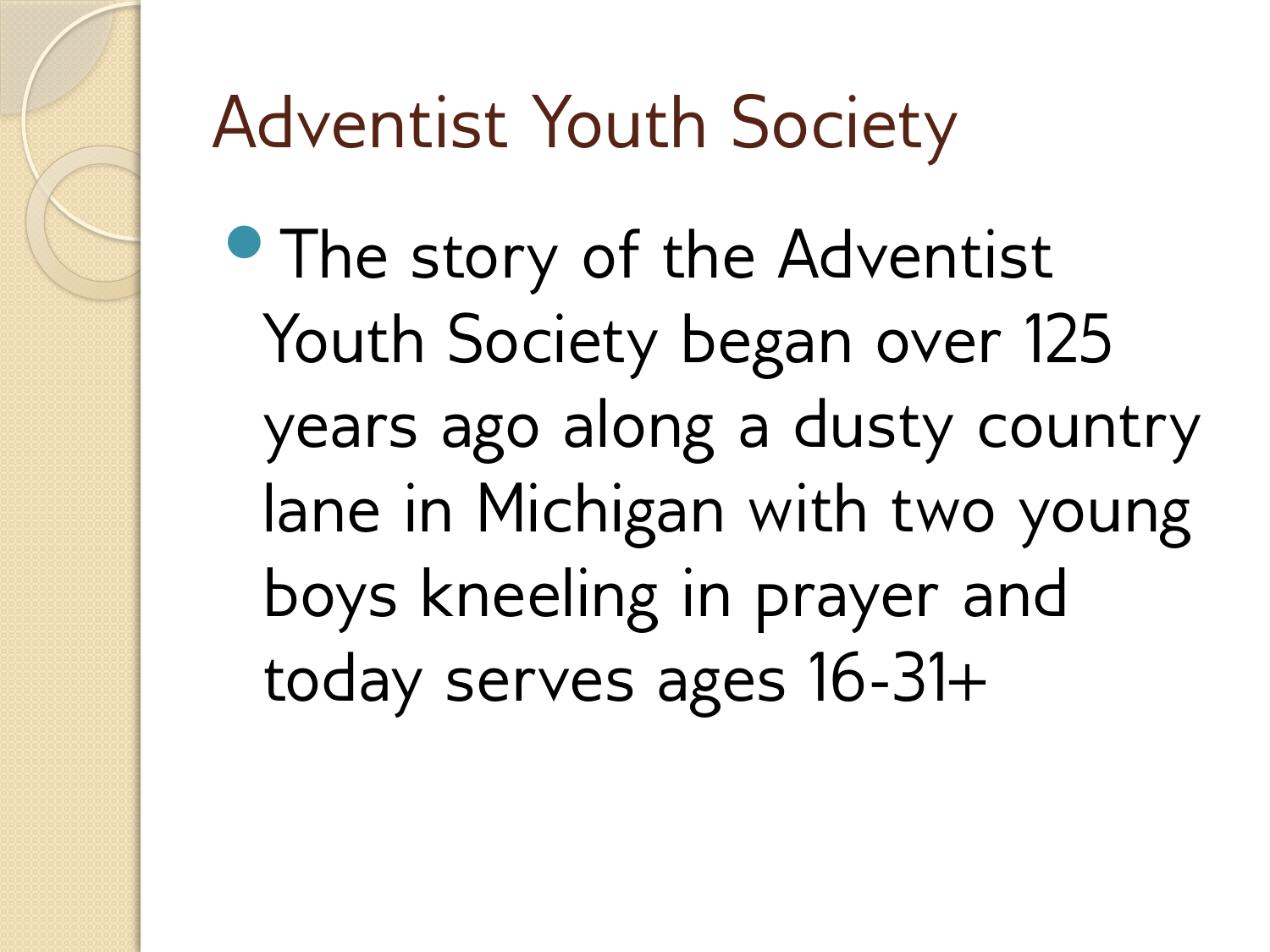

# Adventist Youth Society
The story of the Adventist Youth Society began over 125 years ago along a dusty country lane in Michigan with two young boys kneeling in prayer and today serves ages 16-31+